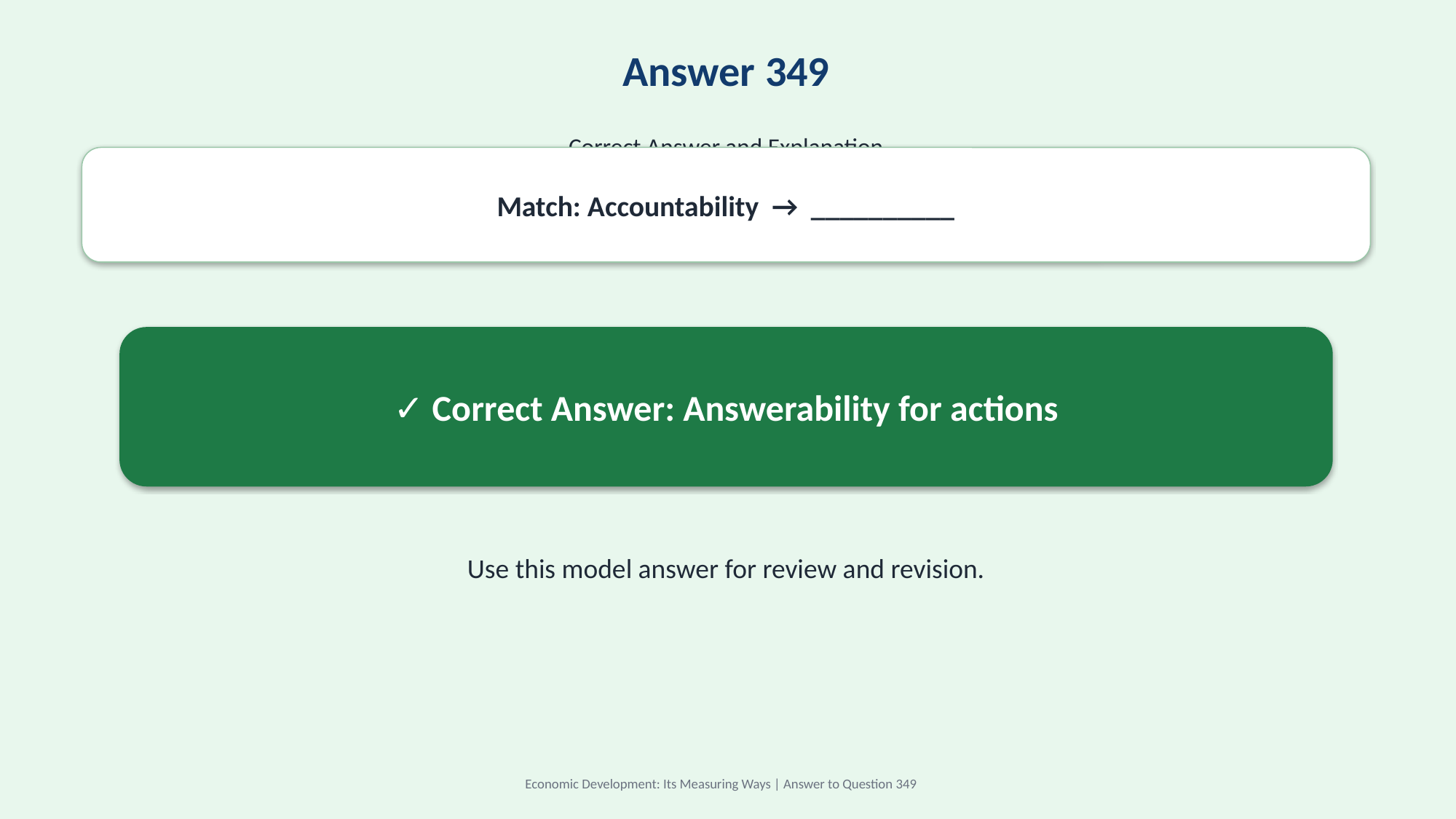

Answer 349
Correct Answer and Explanation
Match: Accountability  →  __________
✓ Correct Answer: Answerability for actions
Use this model answer for review and revision.
Economic Development: Its Measuring Ways | Answer to Question 349